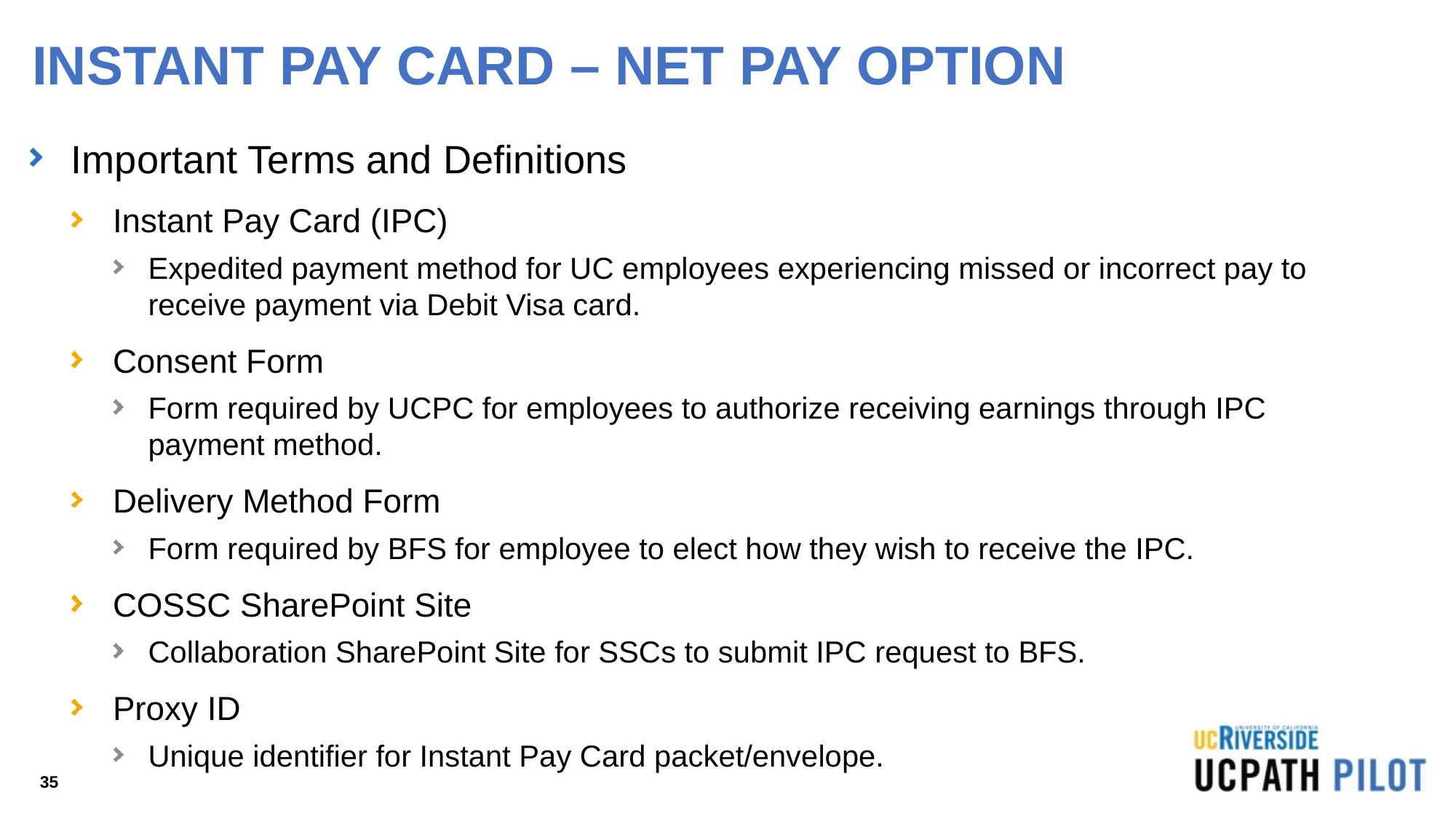

# INSTANT PAY CARD – NET PAY OPTION
Important Terms and Definitions
Instant Pay Card (IPC)
Expedited payment method for UC employees experiencing missed or incorrect pay to receive payment via Debit Visa card.
Consent Form
Form required by UCPC for employees to authorize receiving earnings through IPC payment method.
Delivery Method Form
Form required by BFS for employee to elect how they wish to receive the IPC.
COSSC SharePoint Site
Collaboration SharePoint Site for SSCs to submit IPC request to BFS.
Proxy ID
Unique identifier for Instant Pay Card packet/envelope.
35